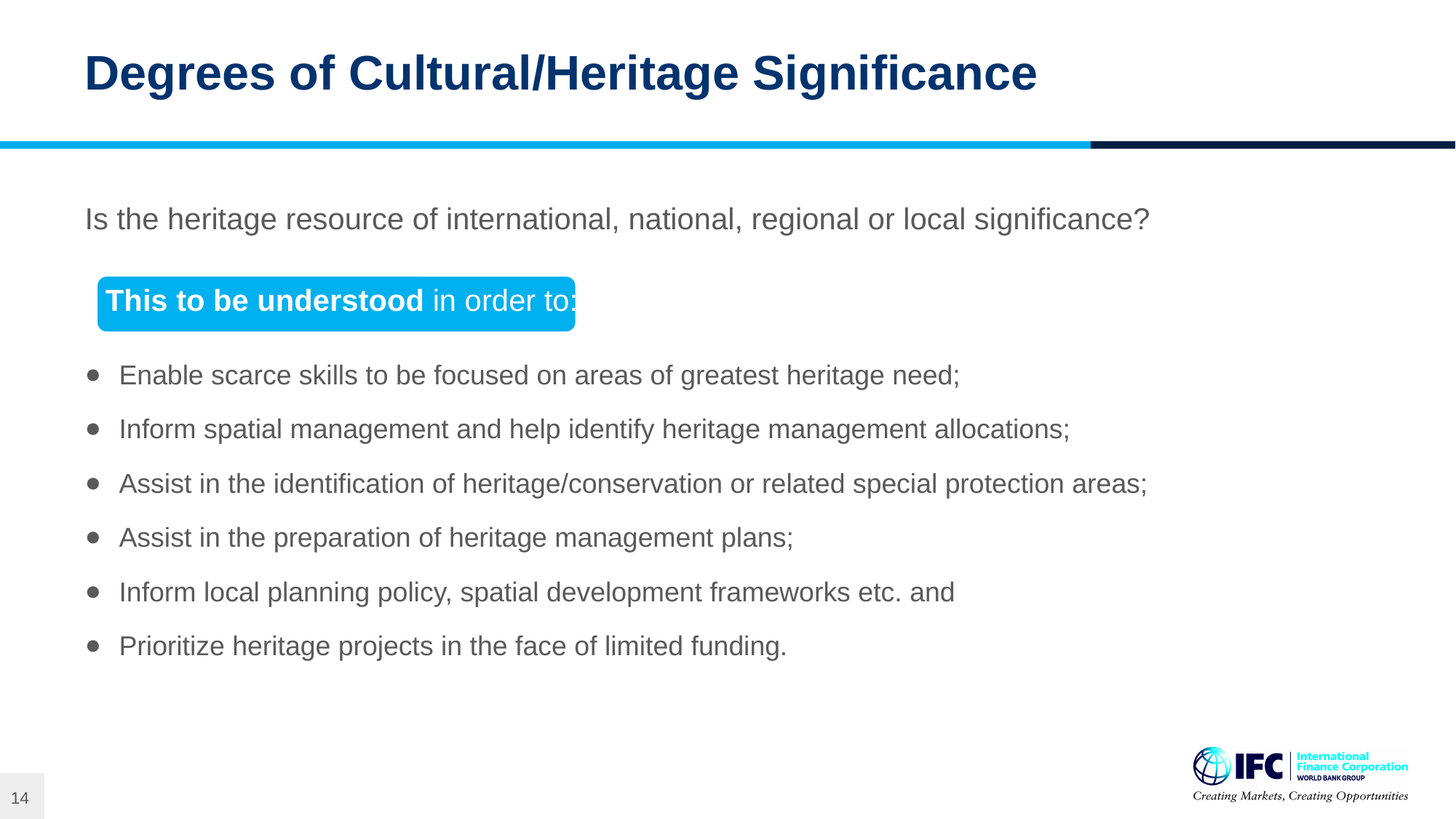

# Degrees of Cultural/Heritage Significance
Is the heritage resource of international, national, regional or local significance?
This to be understood in order to:
Enable scarce skills to be focused on areas of greatest heritage need;
Inform spatial management and help identify heritage management allocations;
Assist in the identification of heritage/conservation or related special protection areas;
Assist in the preparation of heritage management plans;
Inform local planning policy, spatial development frameworks etc. and
Prioritize heritage projects in the face of limited funding.

14